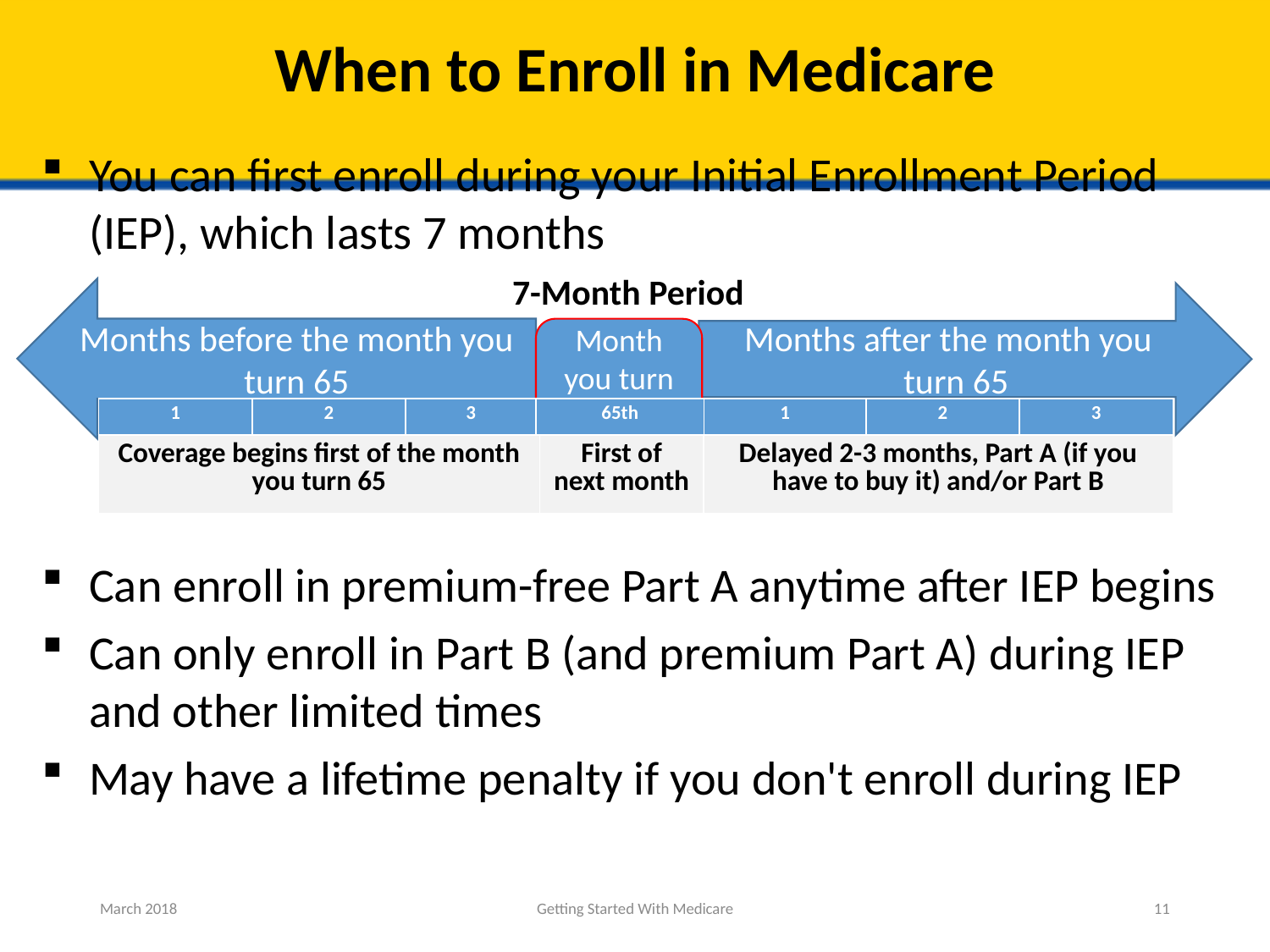

# When to Enroll in Medicare
You can first enroll during your Initial Enrollment Period (IEP), which lasts 7 months

Can enroll in premium-free Part A anytime after IEP begins
Can only enroll in Part B (and premium Part A) during IEP and other limited times
May have a lifetime penalty if you don't enroll during IEP

7-Month Period
Months before the month you turn 65
Months after the month you   turn 65
Month you turn 65
| 1 | 2 | 3 | 65th | 1 | 2 | 3 |
| --- | --- | --- | --- | --- | --- | --- |
| Coverage begins first of the month you turn 65 | First of next month | Delayed 2-3 months, Part A (if you have to buy it) and/or Part B |
| --- | --- | --- |
March 2018
Getting Started With Medicare
11